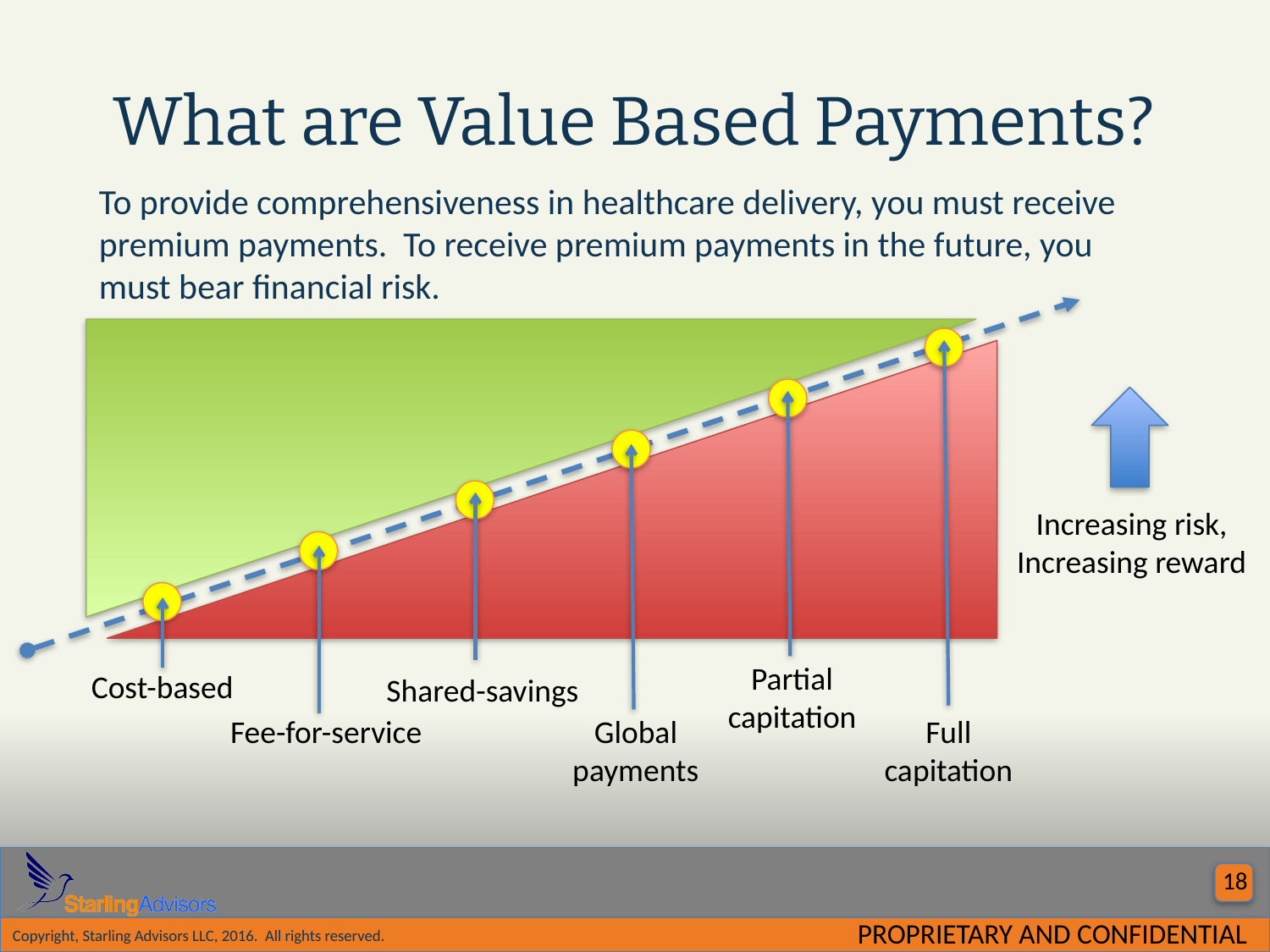

# What are Value Based Payments?
To provide comprehensiveness in healthcare delivery, you must receive premium payments.  To receive premium payments in the future, you must bear financial risk.

Increasing risk,
Increasing reward

Partial capitation
Cost-based
Shared-savings
Fee-for-service
Global payments
Full
capitation